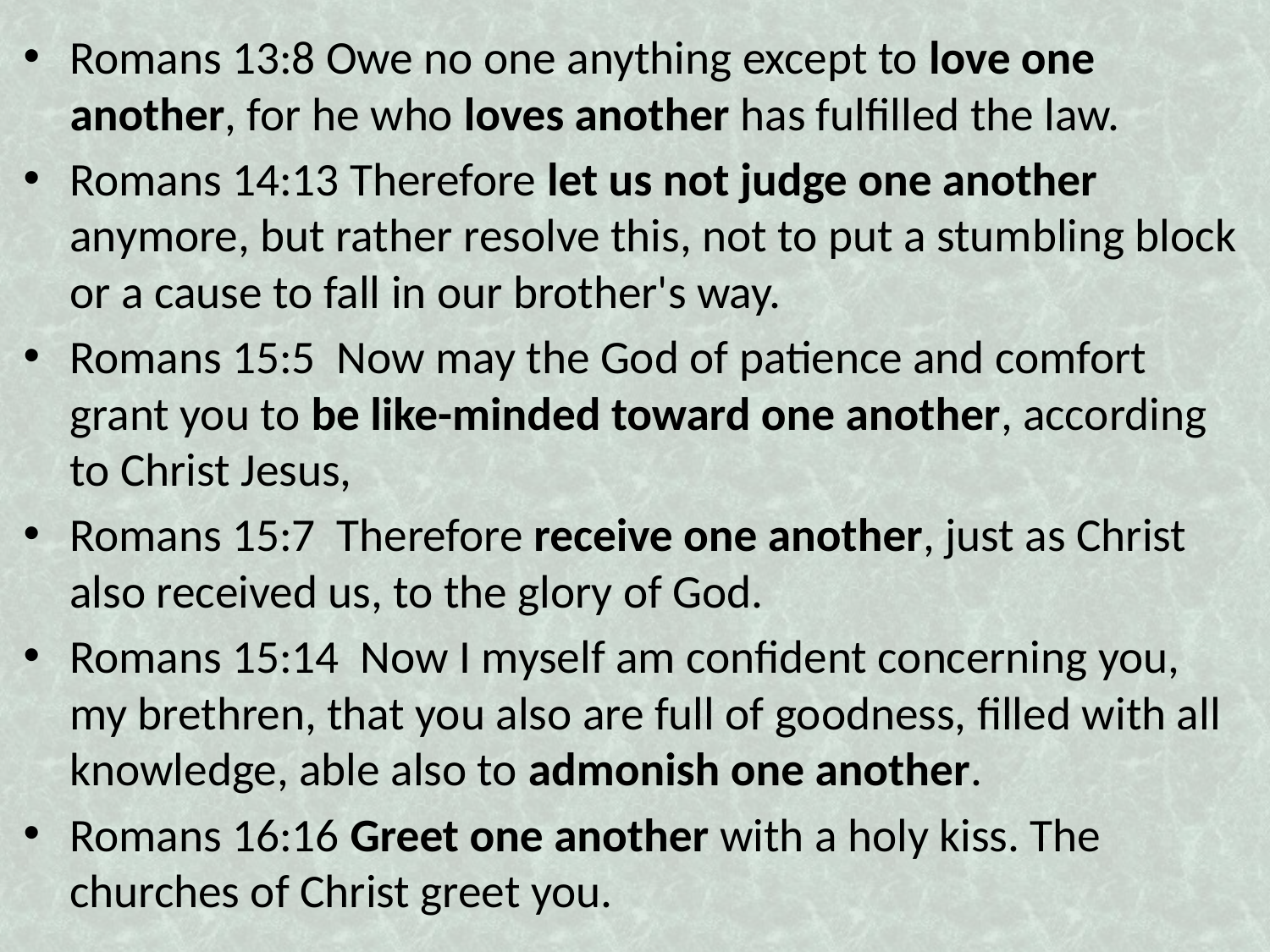

Romans 13:8 Owe no one anything except to love one another, for he who loves another has fulfilled the law.
Romans 14:13 Therefore let us not judge one another anymore, but rather resolve this, not to put a stumbling block or a cause to fall in our brother's way.
Romans 15:5  Now may the God of patience and comfort grant you to be like-minded toward one another, according to Christ Jesus,
Romans 15:7  Therefore receive one another, just as Christ also received us, to the glory of God.
Romans 15:14  Now I myself am confident concerning you, my brethren, that you also are full of goodness, filled with all knowledge, able also to admonish one another.
Romans 16:16 Greet one another with a holy kiss. The churches of Christ greet you.